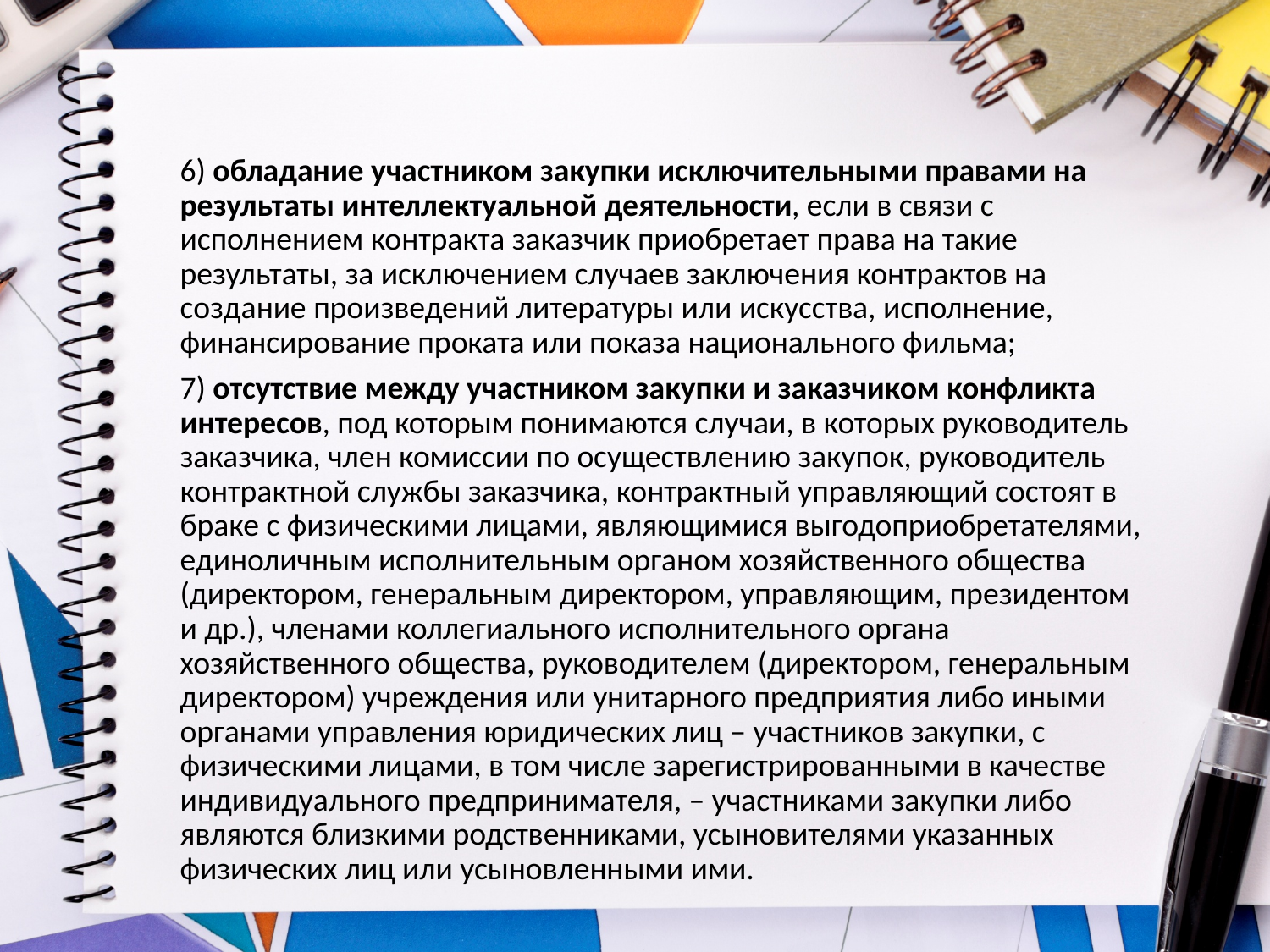

6) обладание участником закупки исключительными правами на результаты интеллектуальной деятельности, если в связи с исполнением контракта заказчик приобретает права на такие результаты, за исключением случаев заключения контрактов на создание произведений литературы или искусства, исполнение, финансирование проката или показа национального фильма;
7) отсутствие между участником закупки и заказчиком конфликта интересов, под которым понимаются случаи, в которых руководитель заказчика, член комиссии по осуществлению закупок, руководитель контрактной службы заказчика, контрактный управляющий состоят в браке с физическими лицами, являющимися выгодоприобретателями, единоличным исполнительным органом хозяйственного общества (директором, генеральным директором, управляющим, президентом и др.), членами коллегиального исполнительного органа хозяйственного общества, руководителем (директором, генеральным директором) учреждения или унитарного предприятия либо иными органами управления юридических лиц – участников закупки, с физическими лицами, в том числе зарегистрированными в качестве индивидуального предпринимателя, – участниками закупки либо являются близкими родственниками, усыновителями указанных физических лиц или усыновленными ими.